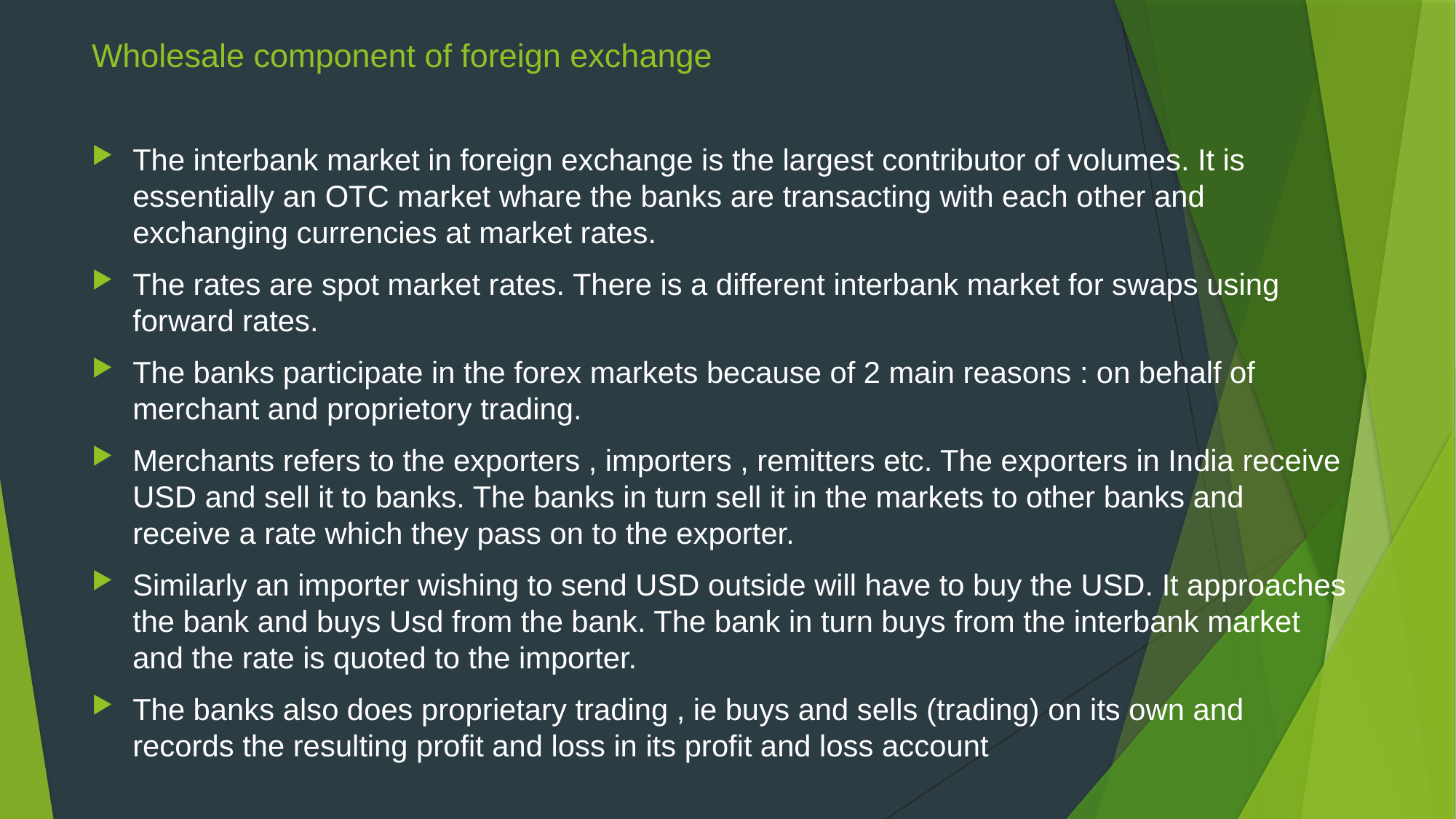

# Wholesale component of foreign exchange
The interbank market in foreign exchange is the largest contributor of volumes. It is essentially an OTC market whare the banks are transacting with each other and exchanging currencies at market rates.
The rates are spot market rates. There is a different interbank market for swaps using forward rates.
The banks participate in the forex markets because of 2 main reasons : on behalf of merchant and proprietory trading.
Merchants refers to the exporters , importers , remitters etc. The exporters in India receive USD and sell it to banks. The banks in turn sell it in the markets to other banks and receive a rate which they pass on to the exporter.
Similarly an importer wishing to send USD outside will have to buy the USD. It approaches the bank and buys Usd from the bank. The bank in turn buys from the interbank market and the rate is quoted to the importer.
The banks also does proprietary trading , ie buys and sells (trading) on its own and records the resulting profit and loss in its profit and loss account